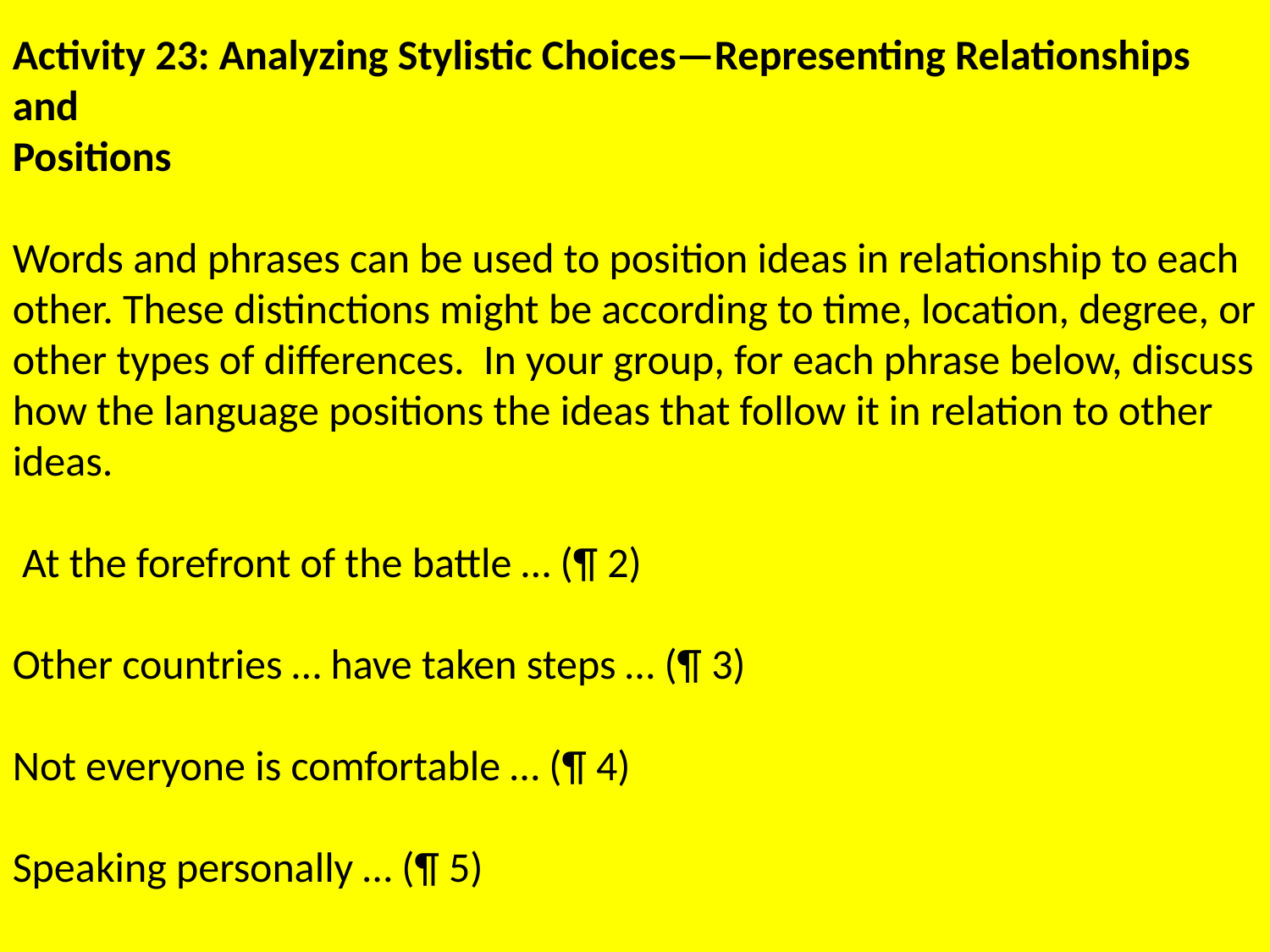

Activity 23: Analyzing Stylistic Choices—Representing Relationships and
Positions

Words and phrases can be used to position ideas in relationship to each other. These distinctions might be according to time, location, degree, or other types of differences.  In your group, for each phrase below, discuss how the language positions the ideas that follow it in relation to other ideas.

 At the forefront of the battle … (¶ 2)

Other countries … have taken steps … (¶ 3)

Not everyone is comfortable … (¶ 4)

Speaking personally … (¶ 5)